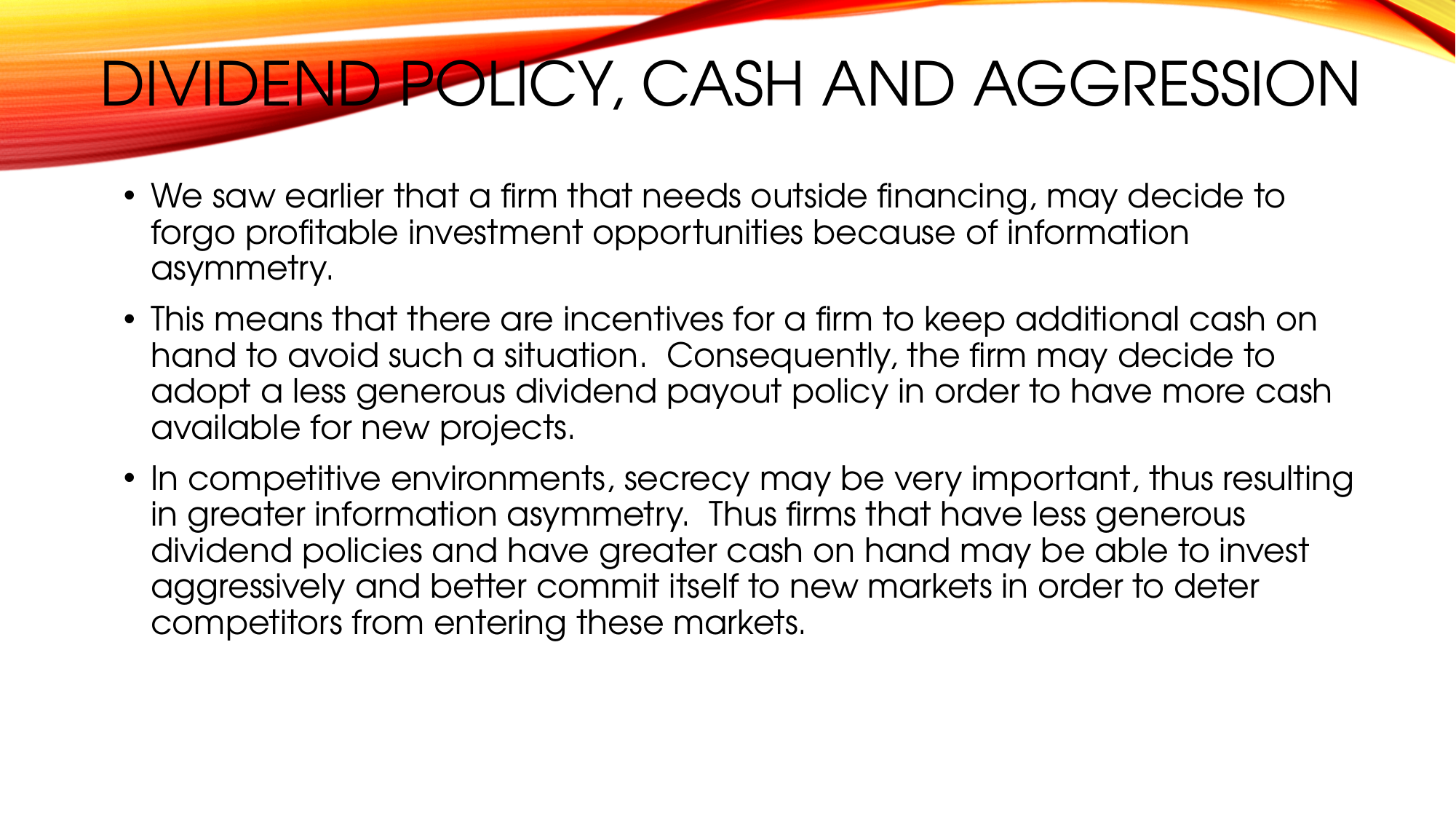

# Dividend policy, Cash and aggression
We saw earlier that a firm that needs outside financing, may decide to forgo profitable investment opportunities because of information asymmetry.
This means that there are incentives for a firm to keep additional cash on hand to avoid such a situation.  Consequently, the firm may decide to adopt a less generous dividend payout policy in order to have more cash available for new projects.
In competitive environments, secrecy may be very important, thus resulting in greater information asymmetry.  Thus firms that have less generous dividend policies and have greater cash on hand may be able to invest aggressively and better commit itself to new markets in order to deter competitors from entering these markets.